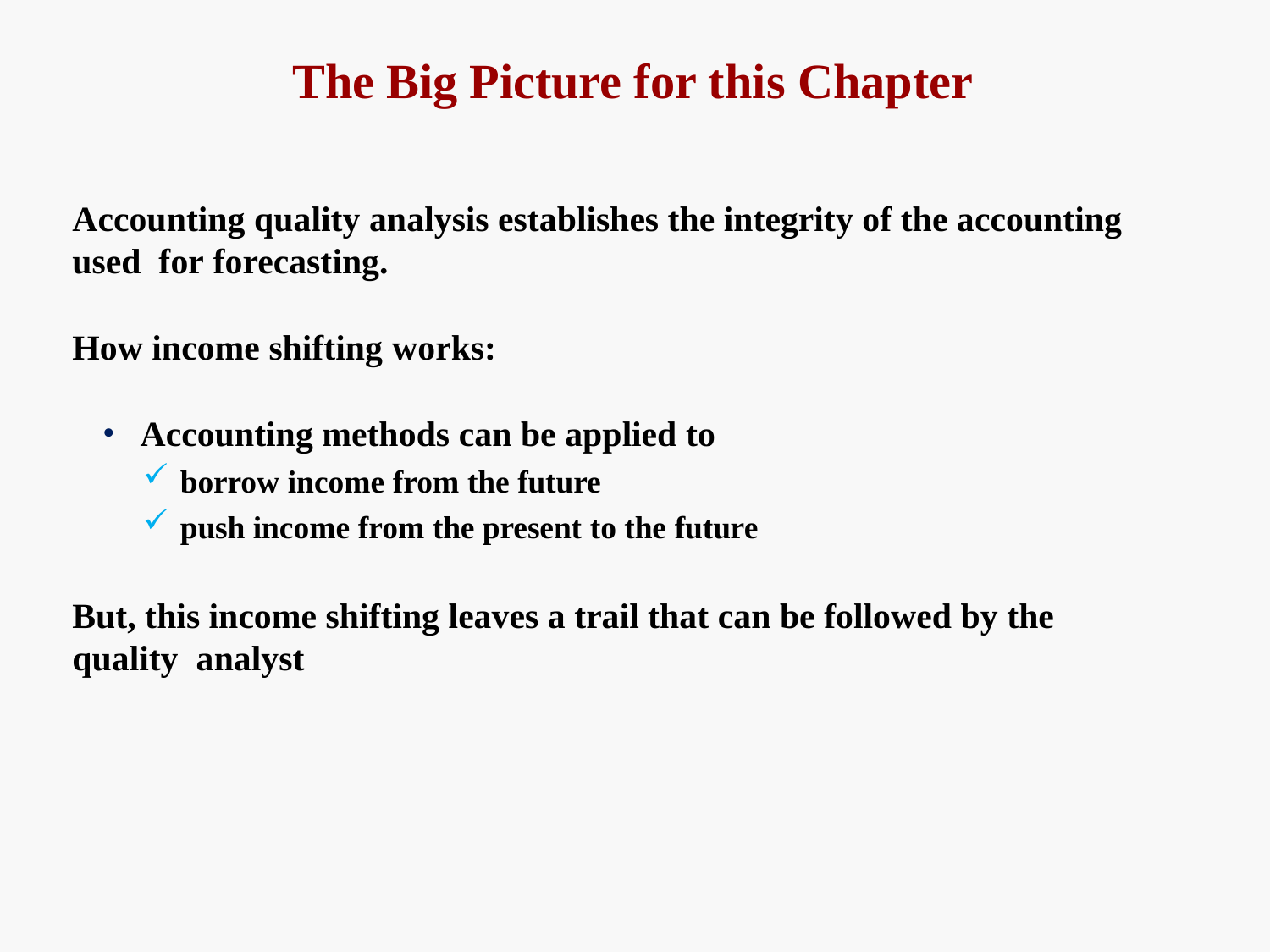

# The Big Picture for this Chapter
Accounting quality analysis establishes the integrity of the accounting used  for forecasting.

How income shifting works:

Accounting methods can be applied to
borrow income from the future
push income from the present to the future

But, this income shifting leaves a trail that can be followed by the quality  analyst